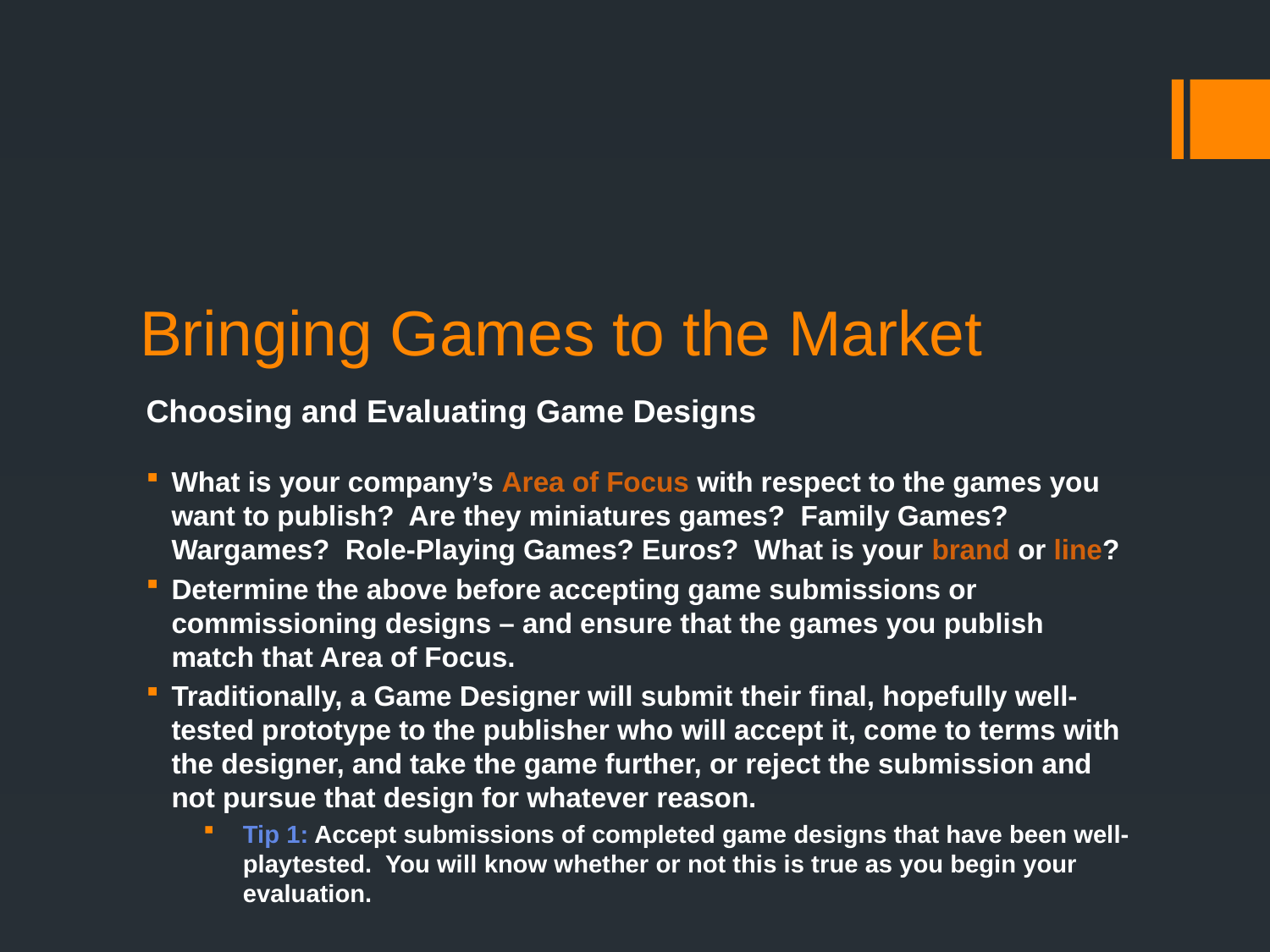

Bringing Games to the Market
Choosing and Evaluating Game Designs
What is your company’s Area of Focus with respect to the games you want to publish?  Are they miniatures games?  Family Games?  Wargames?  Role-Playing Games? Euros?  What is your brand or line?
Determine the above before accepting game submissions or commissioning designs – and ensure that the games you publish match that Area of Focus.
Traditionally, a Game Designer will submit their final, hopefully well-tested prototype to the publisher who will accept it, come to terms with the designer, and take the game further, or reject the submission and not pursue that design for whatever reason.
Tip 1: Accept submissions of completed game designs that have been well-playtested.  You will know whether or not this is true as you begin your evaluation.